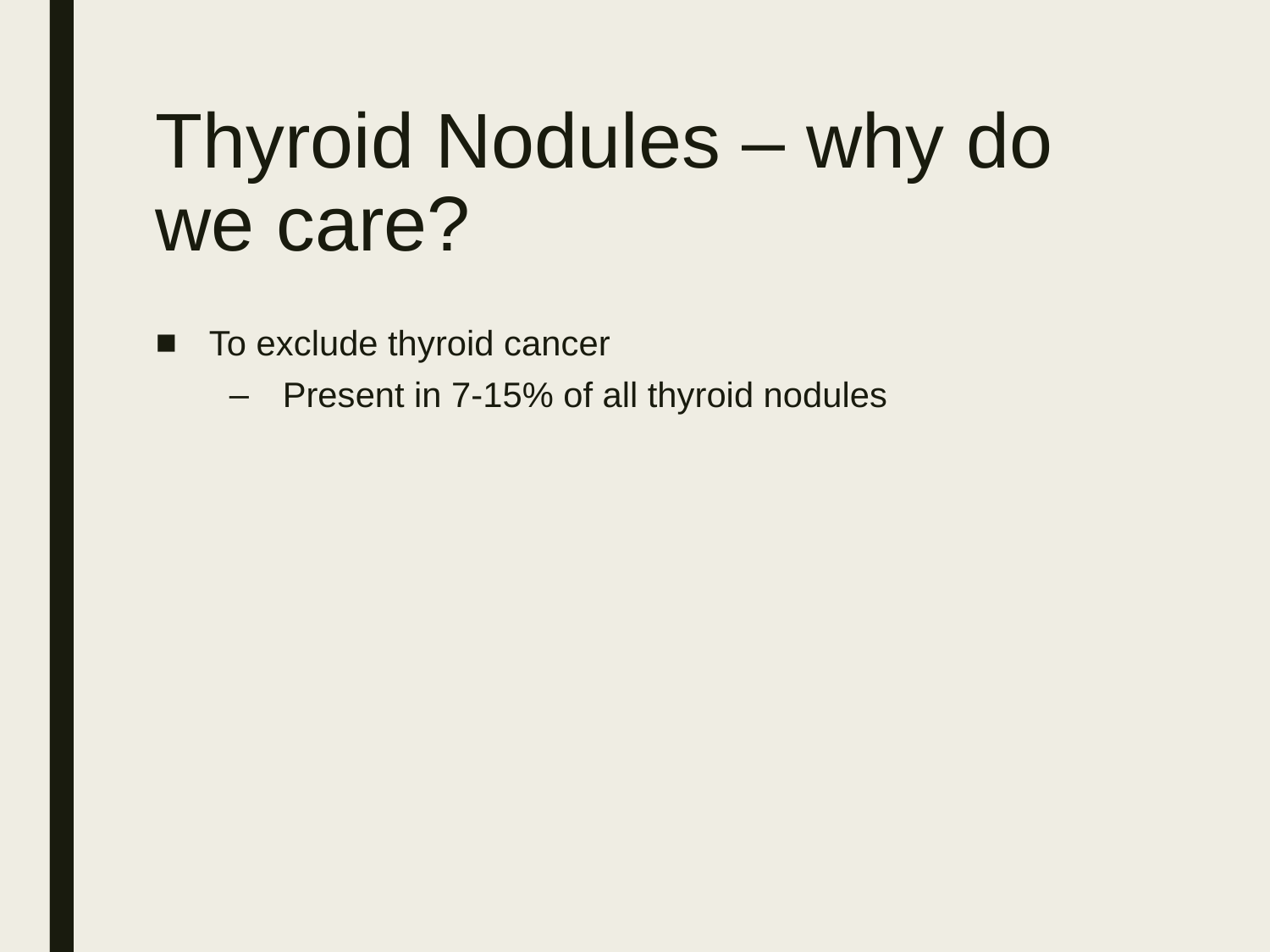

# Thyroid Nodules – why do we care?
To exclude thyroid cancer
Present in 7-15% of all thyroid nodules